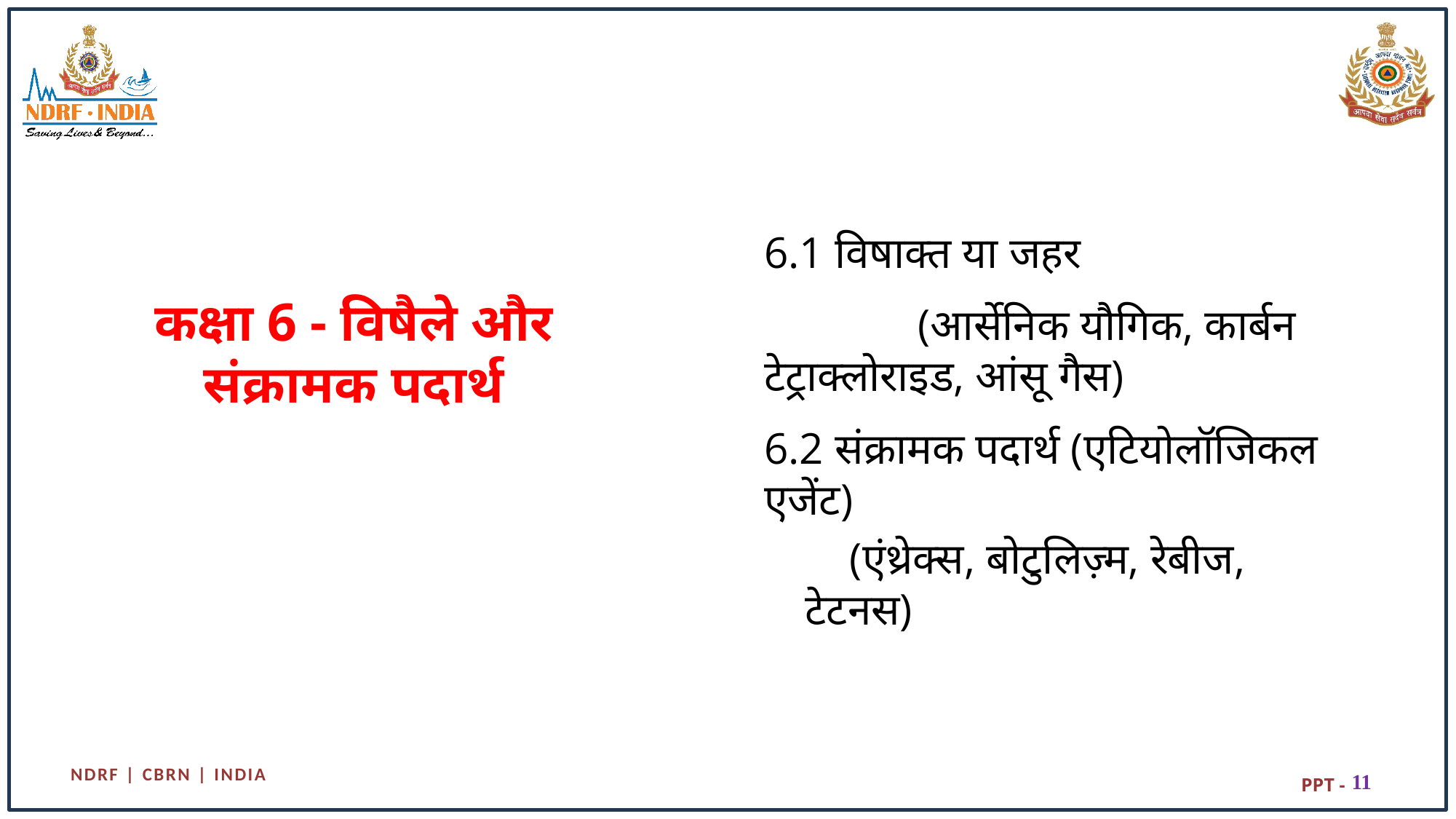

6.1 विषाक्त या जहर
	    (आर्सेनिक यौगिक, कार्बन टेट्राक्लोराइड, आंसू गैस)
6.2 संक्रामक पदार्थ (एटियोलॉजिकल एजेंट)
	    (एंथ्रेक्स, बोटुलिज़्म, रेबीज, टेटनस)
# कक्षा 6 - विषैले और संक्रामक पदार्थ

11